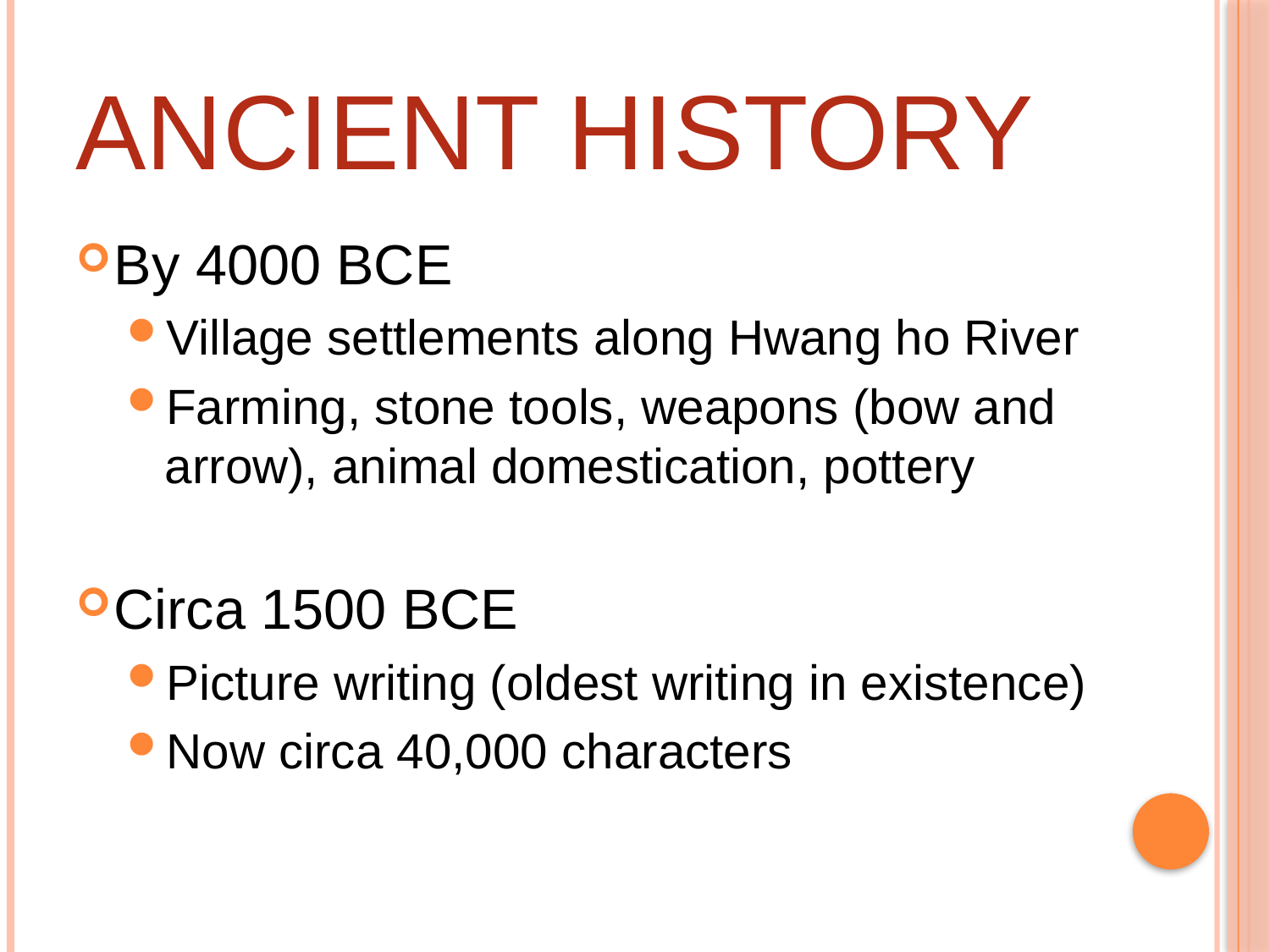

# Ancient History
By 4000 BCE
Village settlements along Hwang ho River
Farming, stone tools, weapons (bow and arrow), animal domestication, pottery

Circa 1500 BCE
Picture writing (oldest writing in existence)
Now circa 40,000 characters